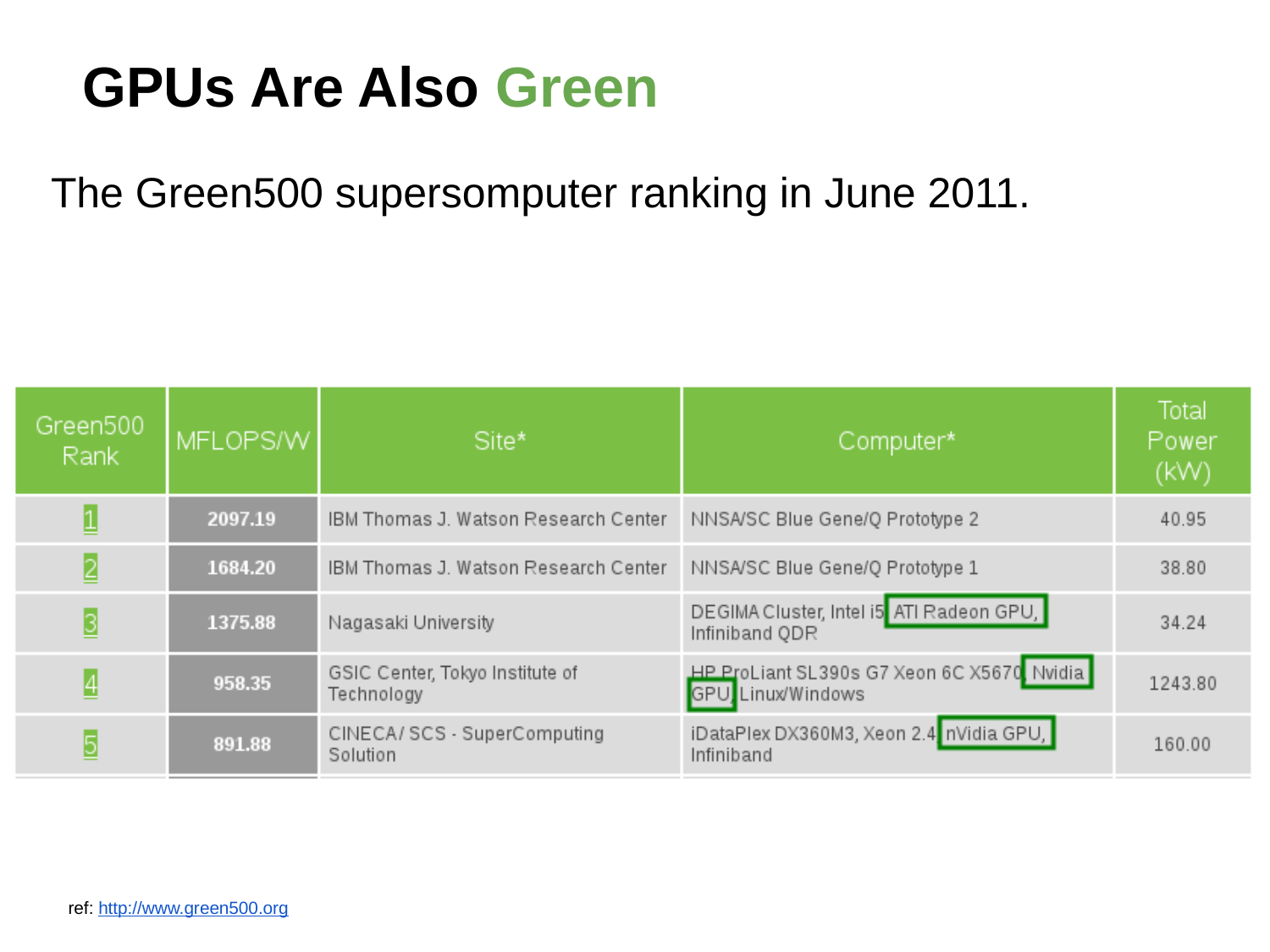

# GPUs Are Also Green
The Green500 supersomputer ranking in June 2011.

ref: http://www.green500.org